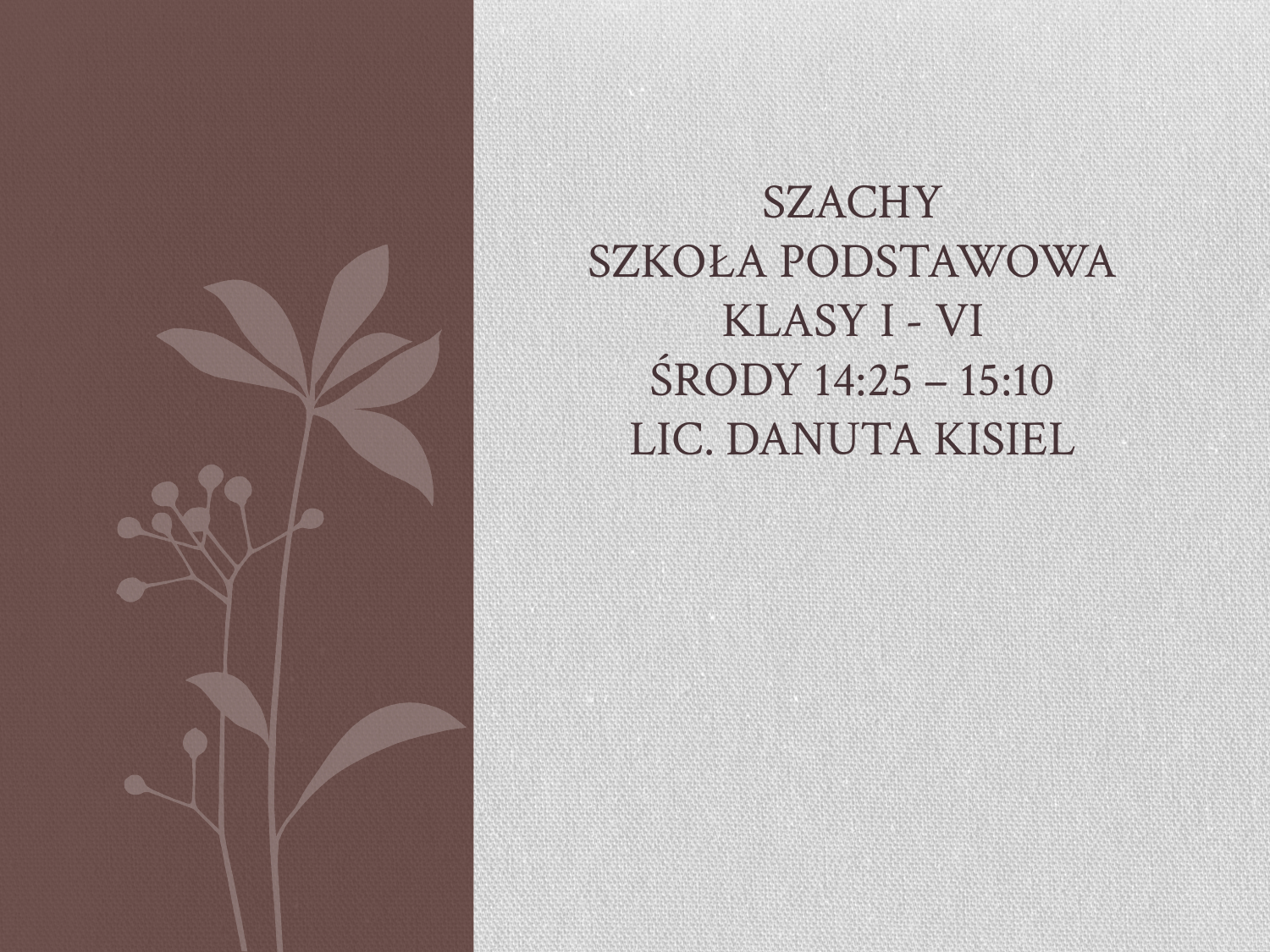

# szachy szkoła podstawowa klasy I - VI środy 14:25 – 15:10 lic. Danuta Kisiel